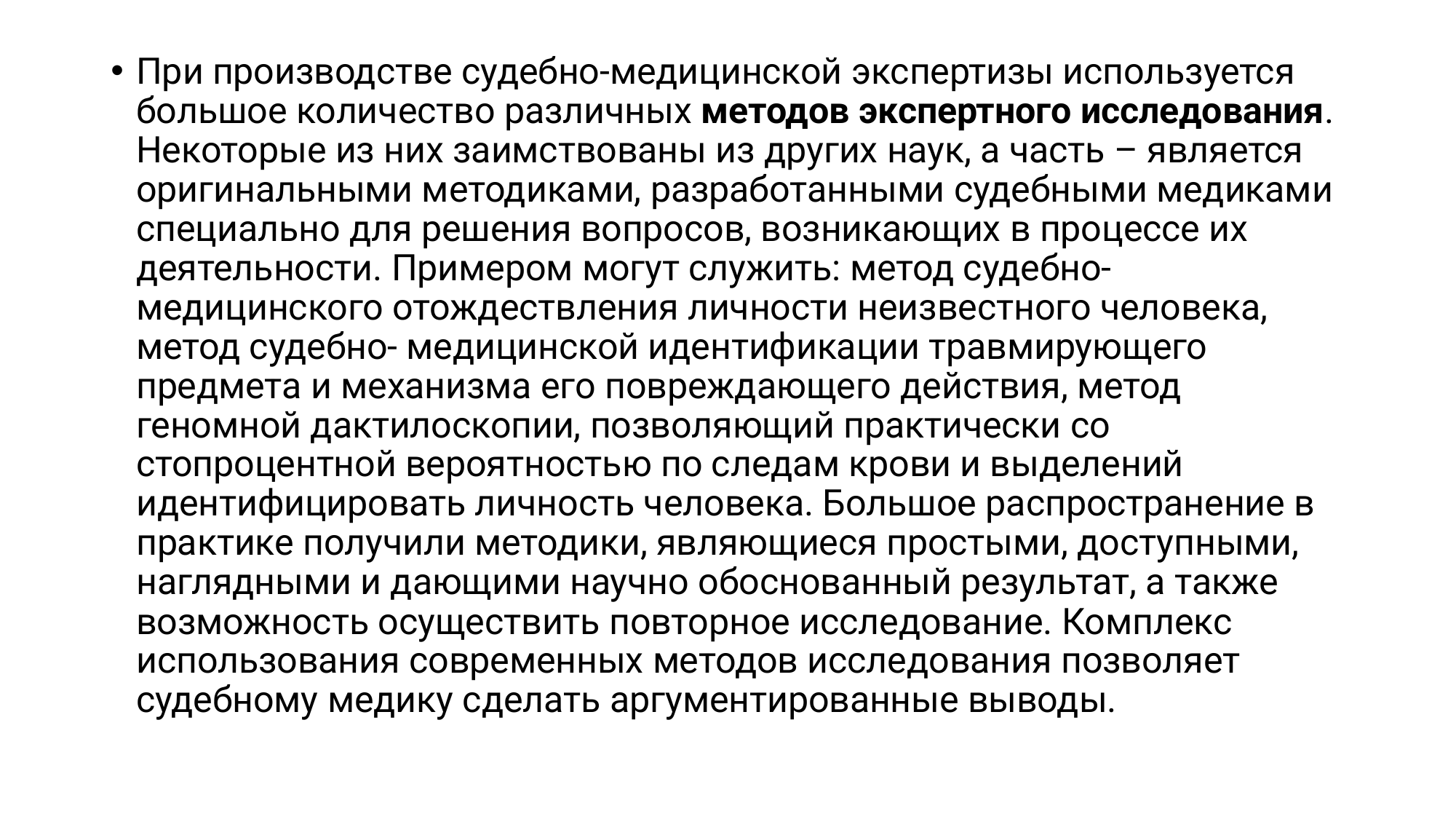

При производстве судебно-медицинской экспертизы используется большое количество различных методов экспертного исследования. Некоторые из них заимствованы из других наук, а часть – является оригинальными методиками, разработанными судебными медиками специально для решения вопросов, возникающих в процессе их деятельности. Примером могут служить: метод судебно-медицинского отождествления личности неизвестного человека, метод судебно- медицинской идентификации травмирующего предмета и механизма его повреждающего действия, метод геномной дактилоскопии, позволяющий практически со стопроцентной вероятностью по следам крови и выделений идентифицировать личность человека. Большое распространение в практике получили методики, являющиеся простыми, доступными, наглядными и дающими научно обоснованный результат, а также возможность осуществить повторное исследование. Комплекс использования современных методов исследования позволяет судебному медику сделать аргументированные выводы.